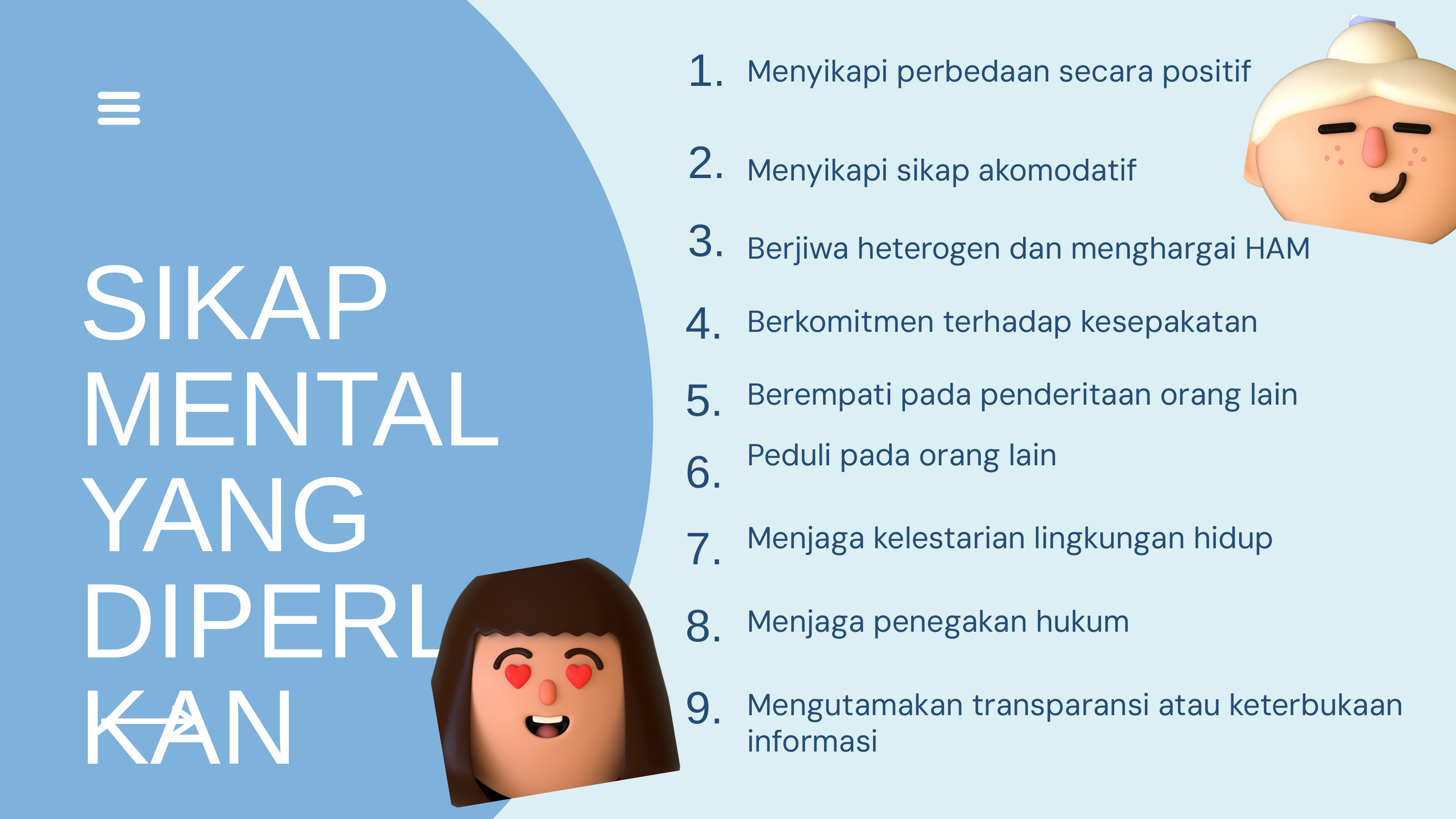

1.
Menyikapi perbedaan secara positif

2.
Menyikapi sikap akomodatif
3.
Berjiwa heterogen dan menghargai HAM
SIKAP MENTAL YANG DIPERLUKAN
4.
Berkomitmen terhadap kesepakatan
5.
Berempati pada penderitaan orang lain
Peduli pada orang lain
6.
7.
Menjaga kelestarian lingkungan hidup

8.
Menjaga penegakan hukum
9.
Mengutamakan transparansi atau keterbukaan informasi